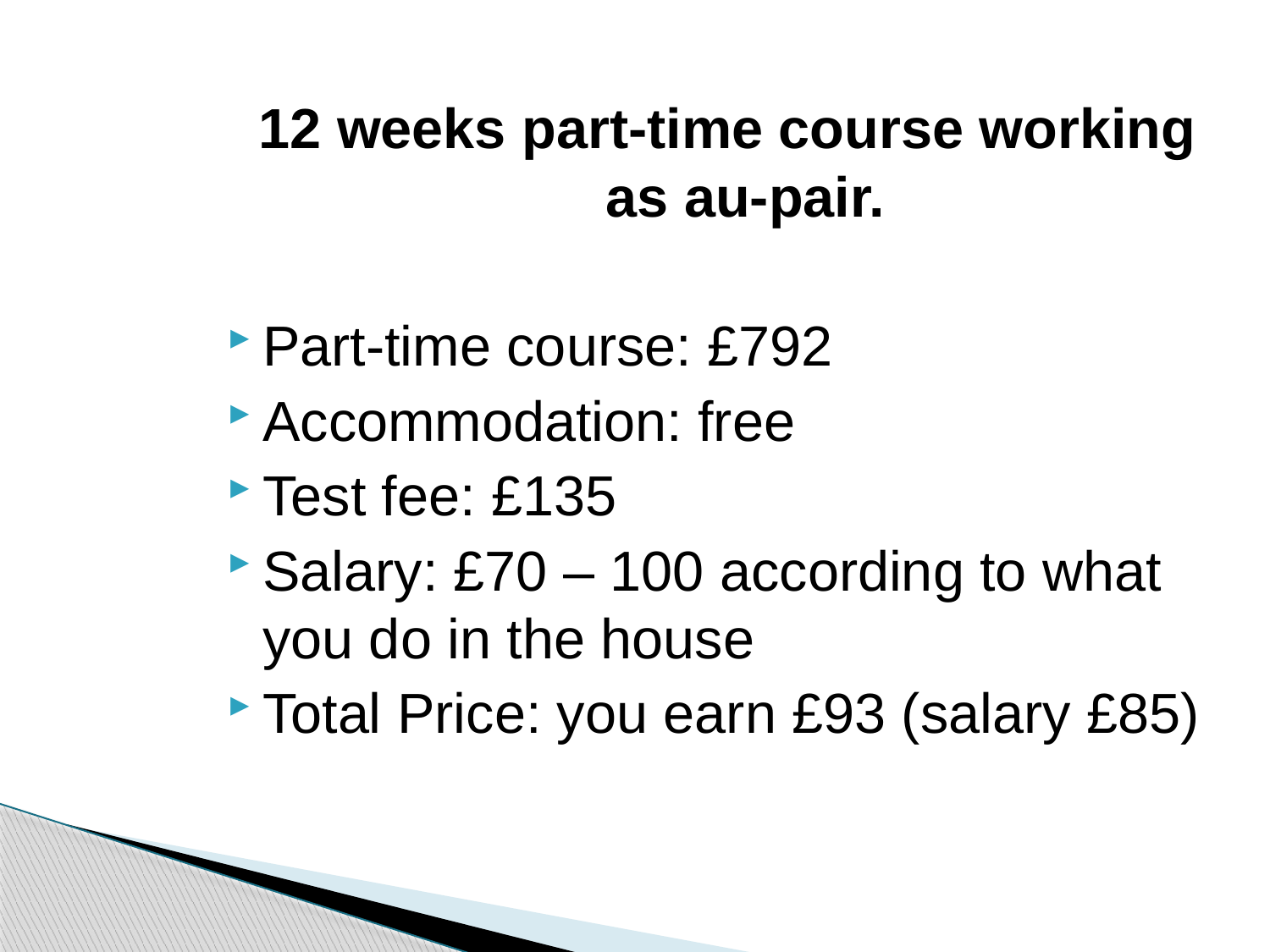

12 weeks part-time course working as au-pair.

Part-time course: £792
Accommodation: free
Test fee: £135
Salary: £70 – 100 according to what you do in the house
Total Price: you earn £93 (salary £85)